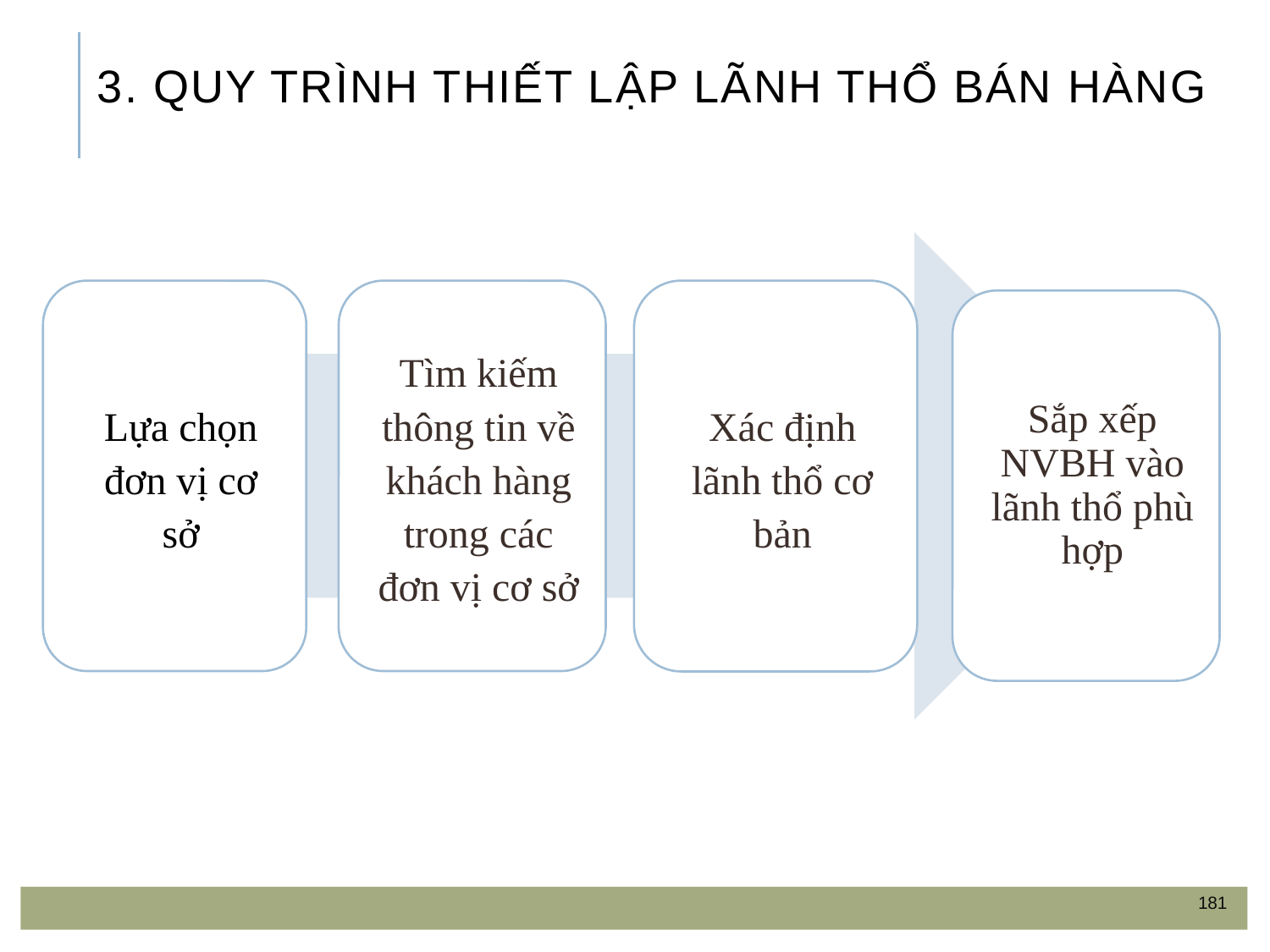

# 3. Quy trình thiết lập lãnh thổ bán hàng
Lựa chọn đơn vị cơ sở
Tìm kiếm thông tin về khách hàng trong các đơn vị cơ sở
Xác định lãnh thổ cơ bản
Sắp xếp NVBH vào lãnh thổ phù hợp
181